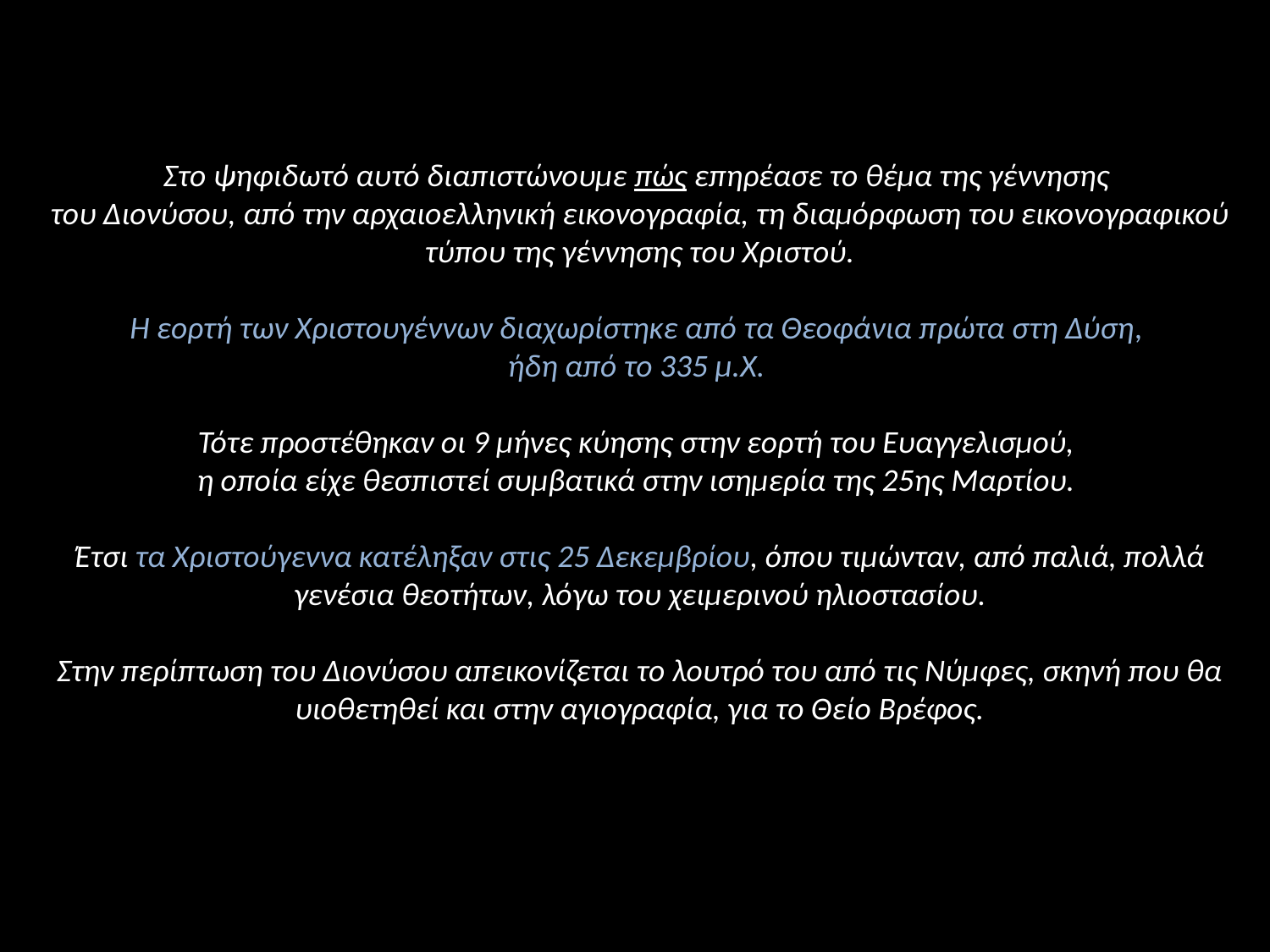

Στο ψηφιδωτό αυτό διαπιστώνουμε πώς επηρέασε το θέμα της γέννησης
του Διονύσου, από την αρχαιοελληνική εικονογραφία, τη διαμόρφωση του εικονογραφικού τύπου της γέννησης του Χριστού.

Η εορτή των Χριστουγέννων διαχωρίστηκε από τα Θεοφάνια πρώτα στη Δύση,
ήδη από το 335 μ.Χ.

Τότε προστέθηκαν οι 9 μήνες κύησης στην εορτή του Ευαγγελισμού,
η οποία είχε θεσπιστεί συμβατικά στην ισημερία της 25ης Μαρτίου.

Έτσι τα Χριστούγεννα κατέληξαν στις 25 Δεκεμβρίου, όπου τιμώνταν, από παλιά, πολλά γενέσια θεοτήτων, λόγω του χειμερινού ηλιοστασίου.

Στην περίπτωση του Διονύσου απεικονίζεται το λουτρό του από τις Νύμφες, σκηνή που θα υιοθετηθεί και στην αγιογραφία, για το Θείο Βρέφος.